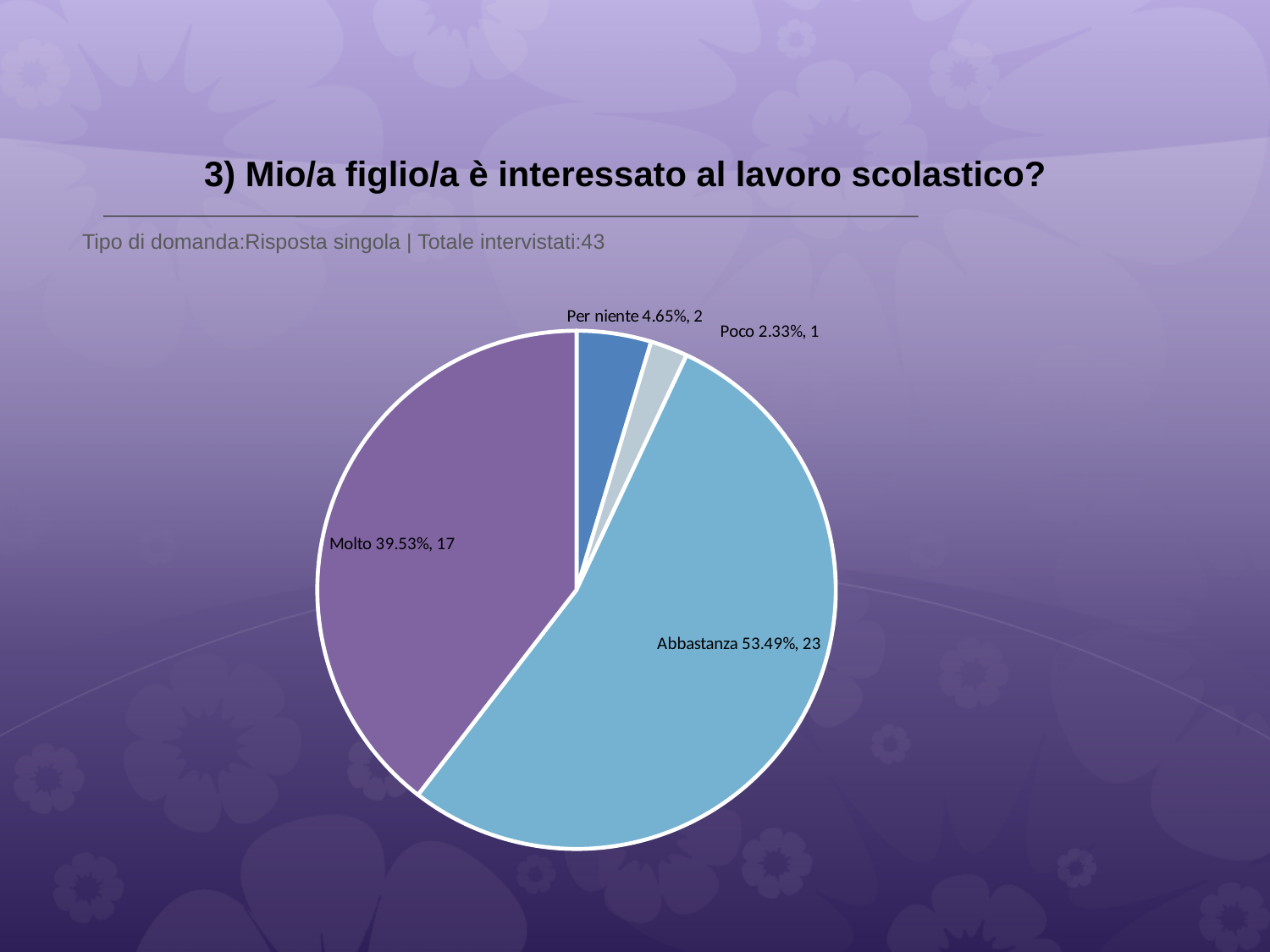

# 3) Mio/a figlio/a è interessato al lavoro scolastico?
 Tipo di domanda:Risposta singola | Totale intervistati:43

### Chart

| Category | Total |
|---|---|
| Per niente | 0.0465 |
| Poco | 0.0233 |
| Abbastanza | 0.5349 |
| Molto | 0.3953 |